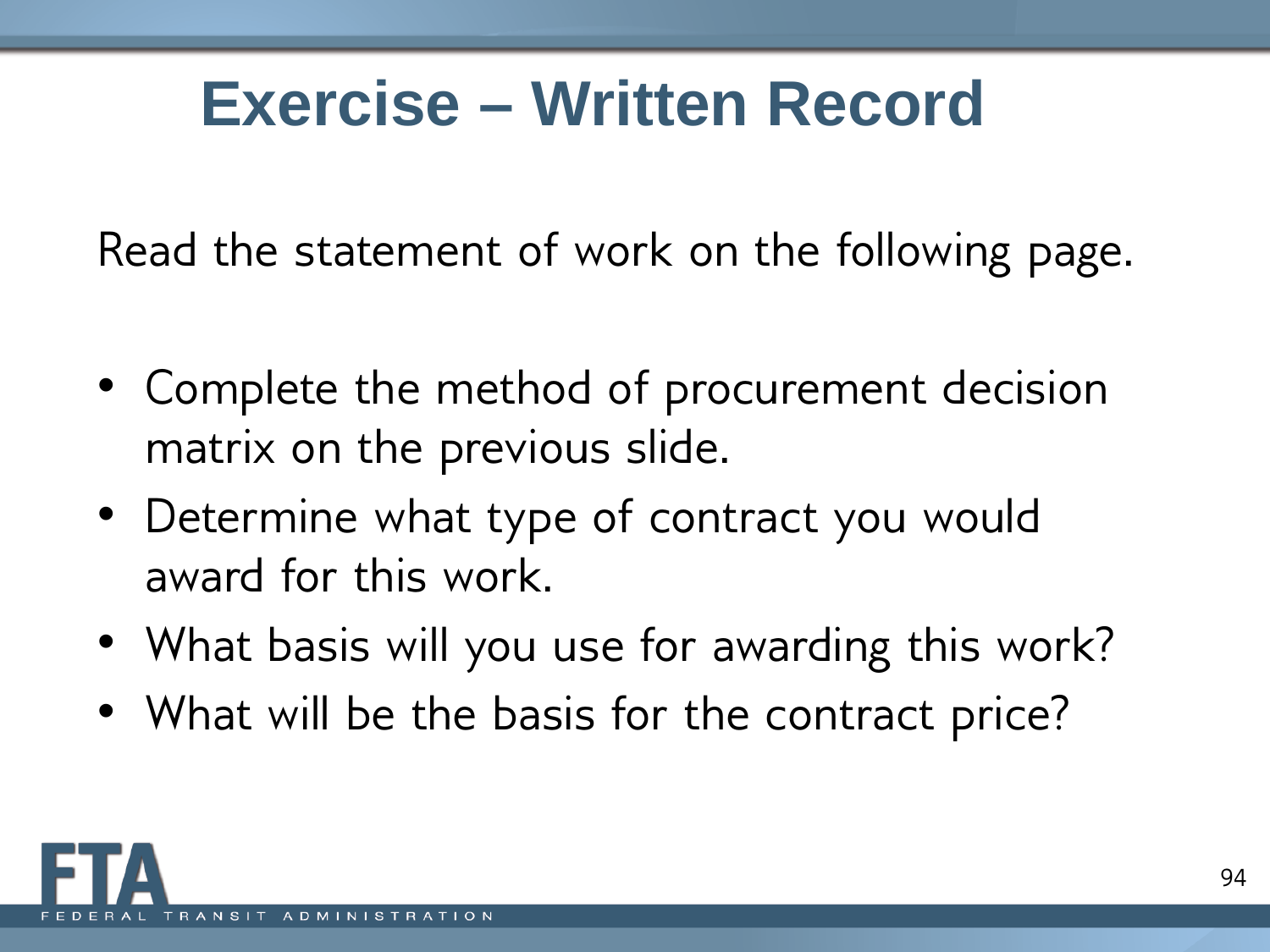

# Exercise – Written Record
Read the statement of work on the following page.

Complete the method of procurement decision matrix on the previous slide.
Determine what type of contract you would award for this work.
What basis will you use for awarding this work?
What will be the basis for the contract price?